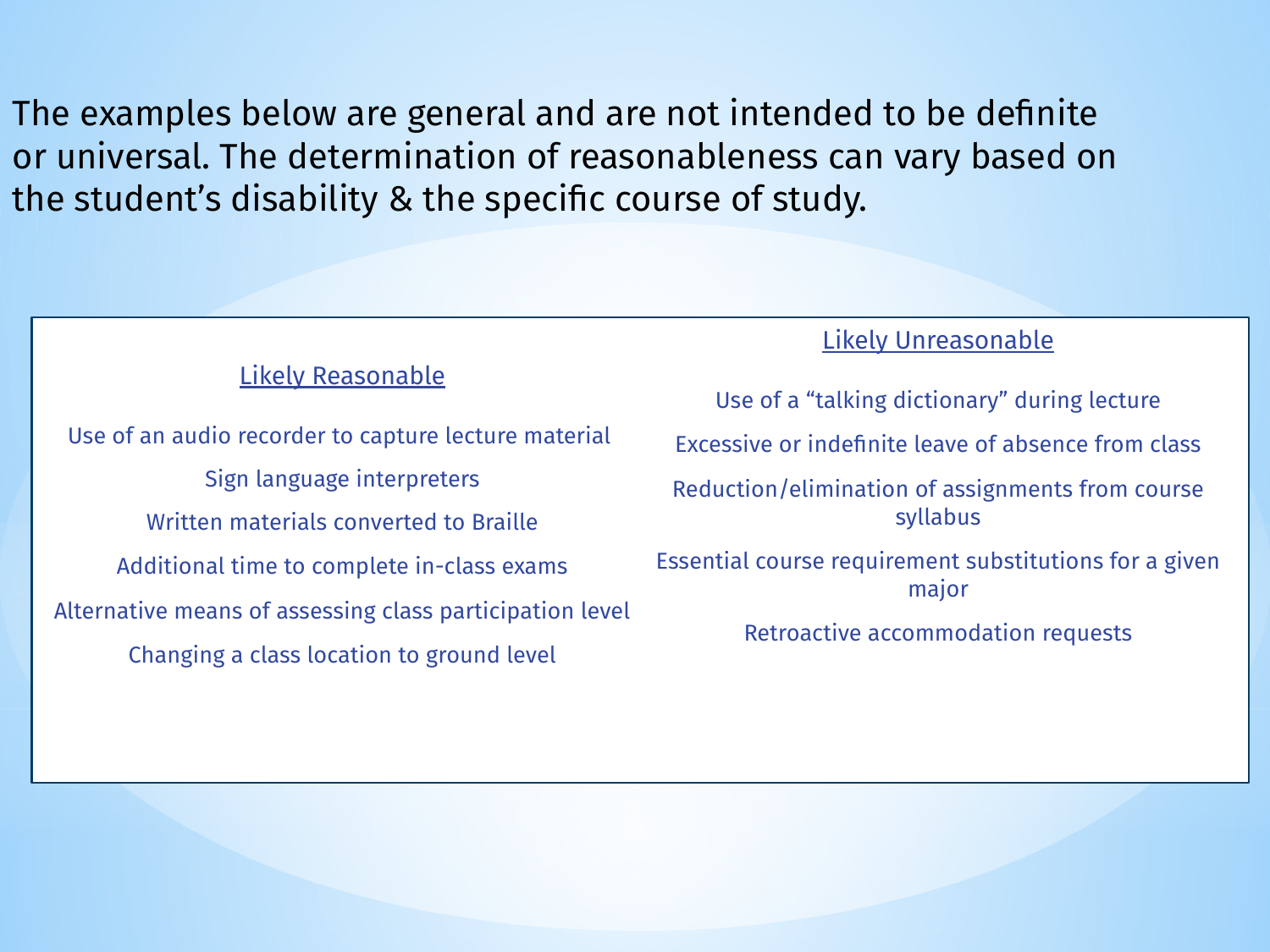

The examples below are general and are not intended to be definite or universal. The determination of reasonableness can vary based on the student’s disability & the specific course of study.

Likely Reasonable

Use of an audio recorder to capture lecture material

Sign language interpreters

Written materials converted to Braille

Additional time to complete in-class exams

Alternative means of assessing class participation level

Changing a class location to ground level

Likely Unreasonable

Use of a “talking dictionary” during lecture

Excessive or indefinite leave of absence from class

Reduction/elimination of assignments from course syllabus

Essential course requirement substitutions for a given major

Retroactive accommodation requests